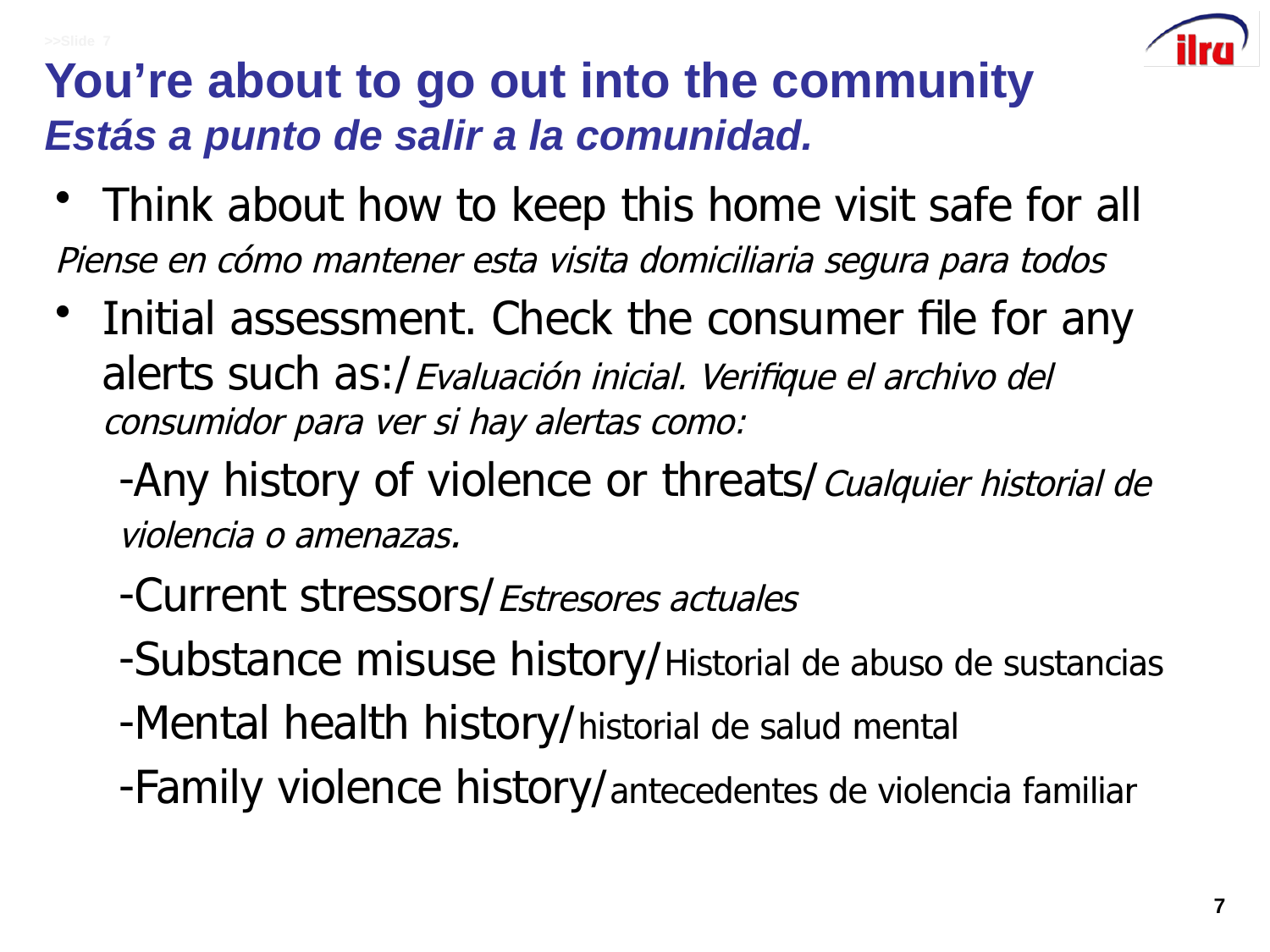

# >>Slide  7 You’re about to go out into the community Estás a punto de salir a la comunidad.
Think about how to keep this home visit safe for all
Piense en cómo mantener esta visita domiciliaria segura para todos
Initial assessment. Check the consumer file for any alerts such as:/Evaluación inicial. Verifique el archivo del consumidor para ver si hay alertas como:
-Any history of violence or threats/Cualquier historial de violencia o amenazas.
-Current stressors/Estresores actuales
-Substance misuse history/Historial de abuso de sustancias
-Mental health history/historial de salud mental
-Family violence history/antecedentes de violencia familiar

7